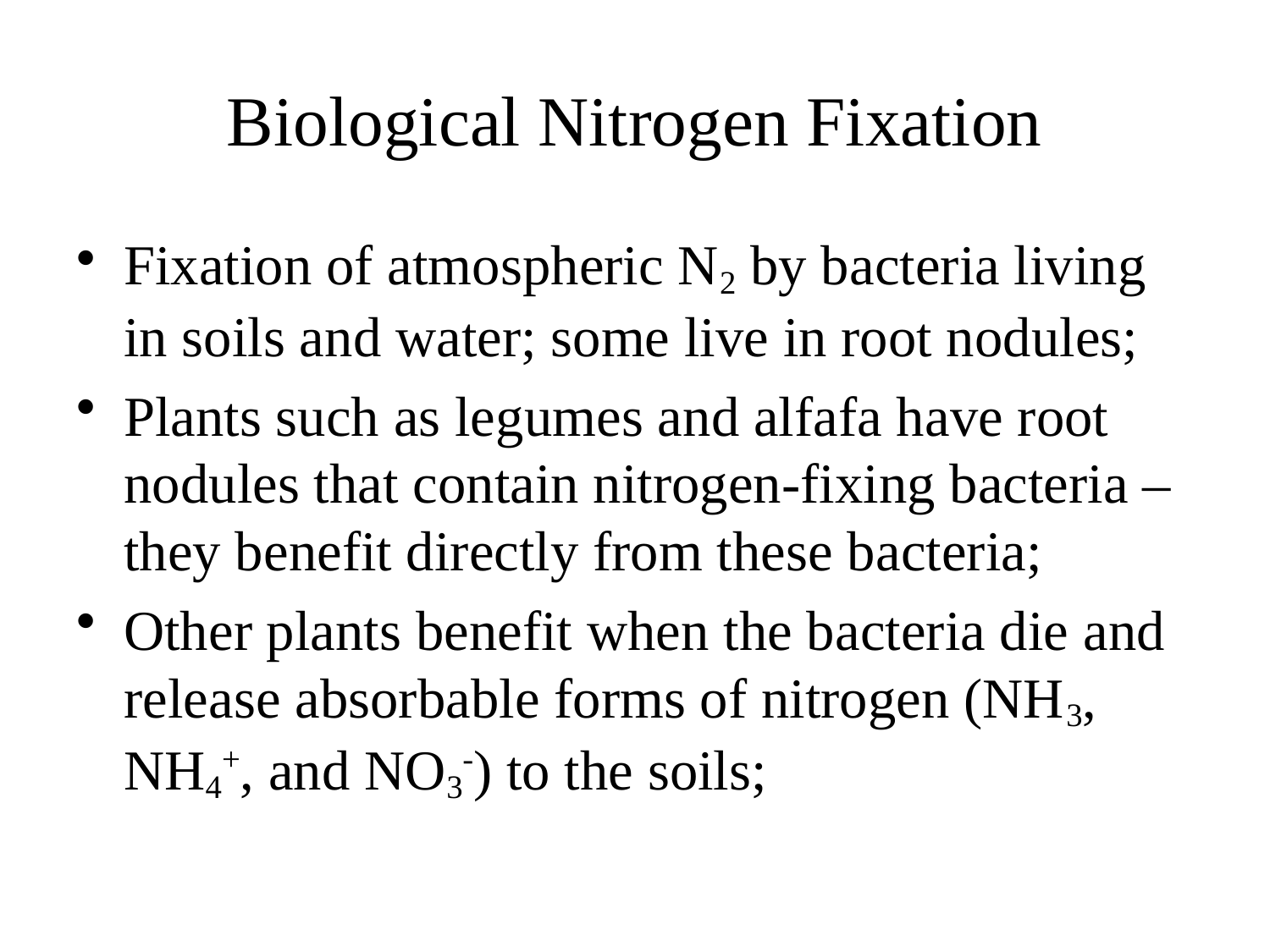

# Biological Nitrogen Fixation
Fixation of atmospheric N2 by bacteria living in soils and water; some live in root nodules;
Plants such as legumes and alfafa have root nodules that contain nitrogen-fixing bacteria – they benefit directly from these bacteria;
Other plants benefit when the bacteria die and release absorbable forms of nitrogen (NH3, NH4+, and NO3-) to the soils;